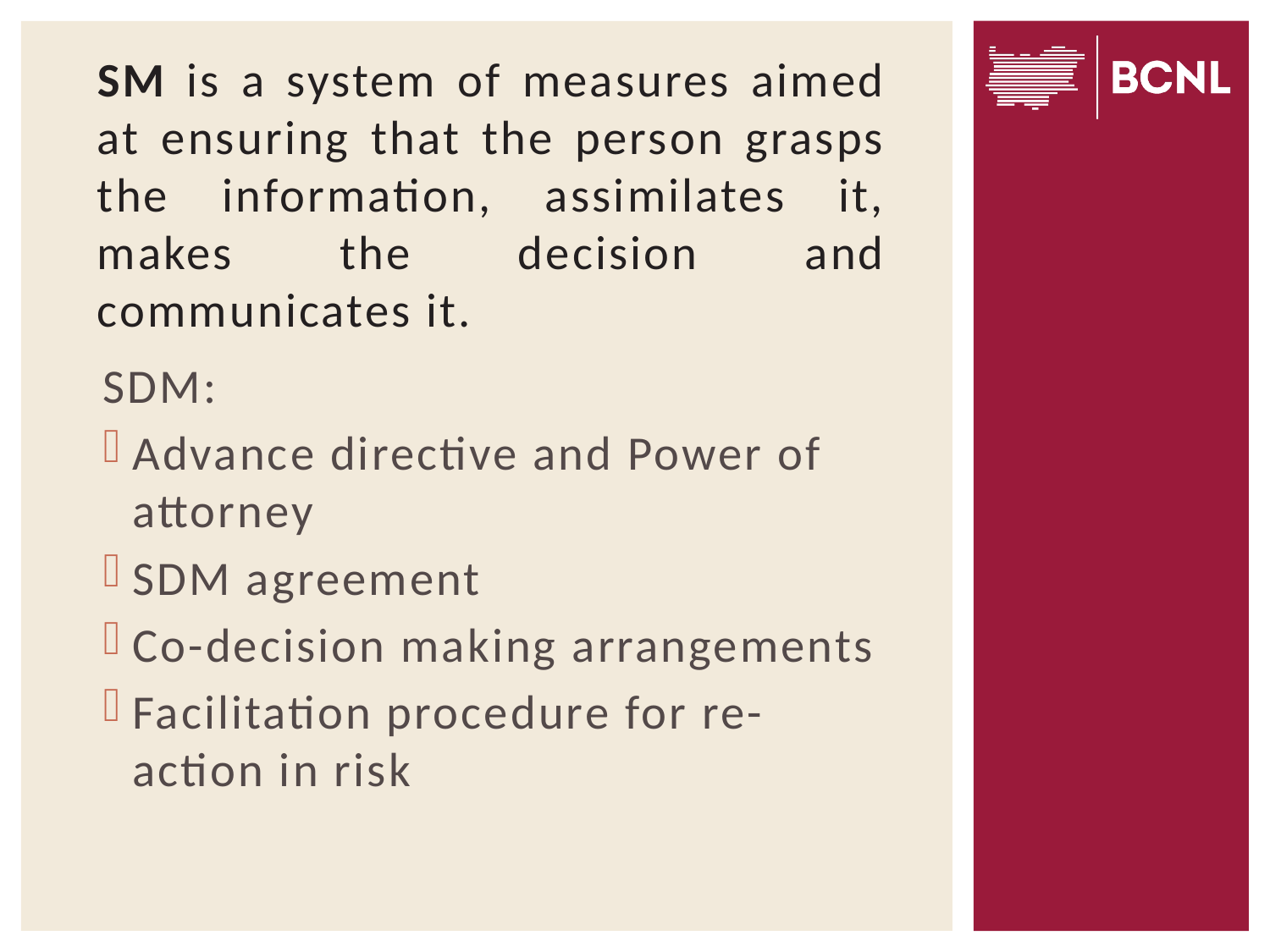

SM is a system of measures aimed at ensuring that the person grasps the information, assimilates it, makes the decision and communicates it.
SDM:
Advance directive and Power of attorney
SDM agreement
Co-decision making arrangements
Facilitation procedure for re-action in risk

#